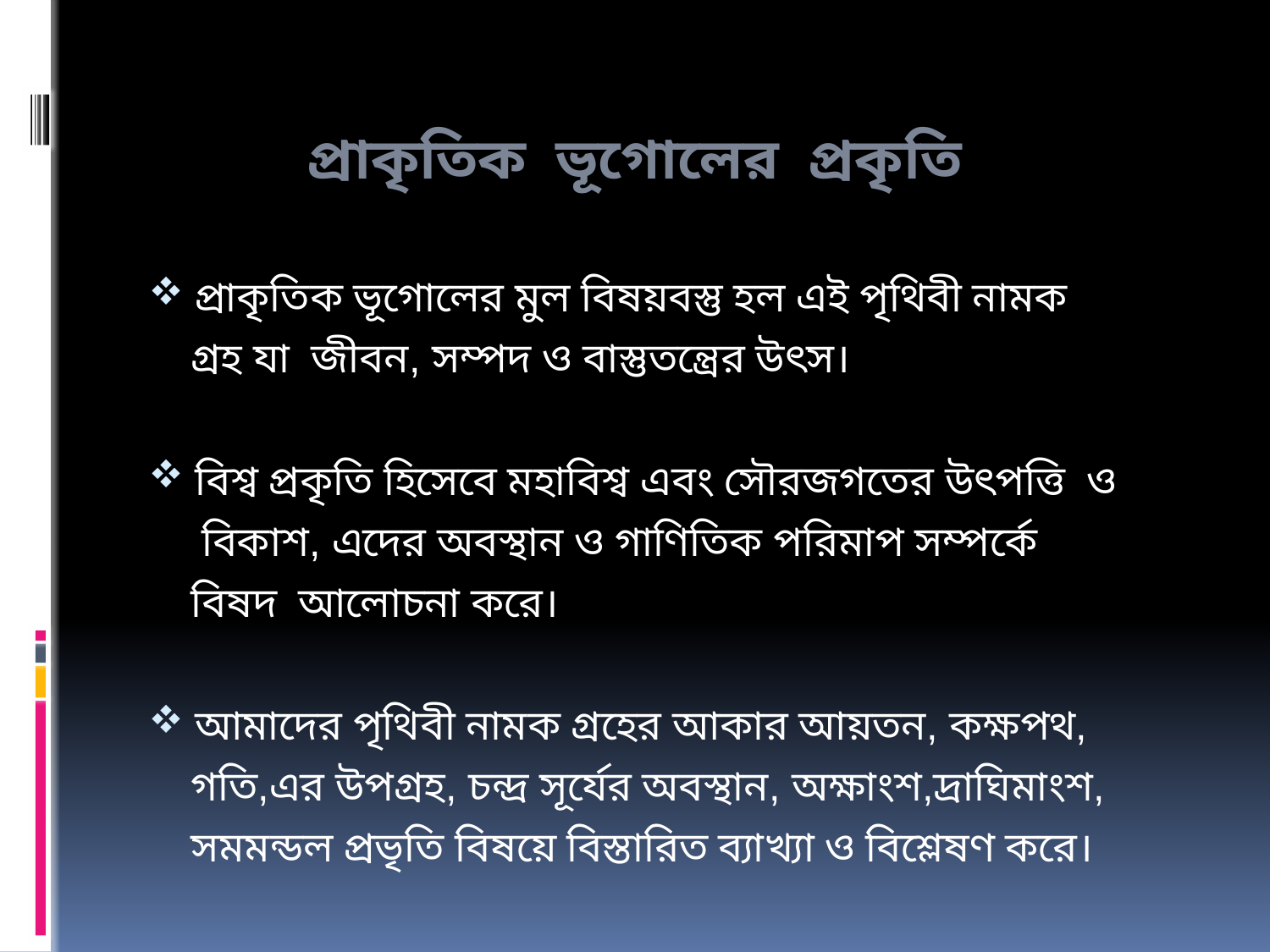

প্রাকৃতিক  ভূগোলের  প্রকৃতি
প্রাকৃতিক ভূগোলের মুল বিষয়বস্তু হল এই পৃথিবী নামক
    গ্রহ যা  জীবন, সম্পদ ও বাস্তুতন্ত্রের উৎস।

বিশ্ব প্রকৃতি হিসেবে মহাবিশ্ব এবং সৌরজগতের উৎপত্তি  ও
     বিকাশ, এদের অবস্থান ও গাণিতিক পরিমাপ সম্পর্কে
    বিষদ  আলোচনা করে।

আমাদের পৃথিবী নামক গ্রহের আকার আয়তন, কক্ষপথ,
    গতি,এর উপগ্রহ, চন্দ্র সূর্যের অবস্থান, অক্ষাংশ,দ্রাঘিমাংশ,
    সমমন্ডল প্রভৃতি বিষয়ে বিস্তারিত ব্যাখ্যা ও বিশ্লেষণ করে।